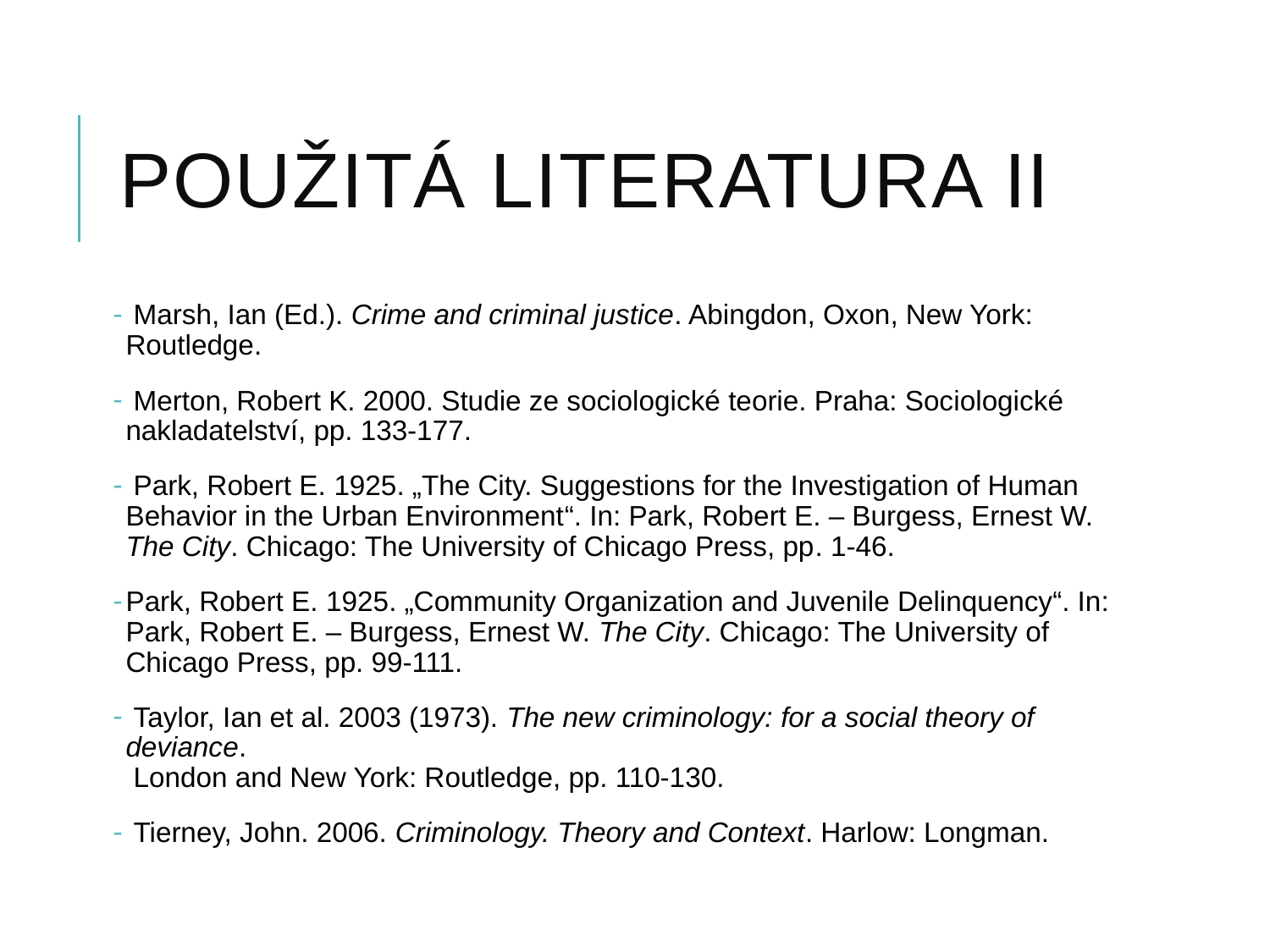

# POUŽITÁ LITERATURA II

 Marsh, Ian (Ed.). Crime and criminal justice. Abingdon, Oxon, New York: Routledge.
 Merton, Robert K. 2000. Studie ze sociologické teorie. Praha: Sociologické nakladatelství, pp. 133-177.
 Park, Robert E. 1925. „The City. Suggestions for the Investigation of Human Behavior in the Urban Environment“. In: Park, Robert E. – Burgess, Ernest W. The City. Chicago: The University of Chicago Press, pp. 1-46.
Park, Robert E. 1925. „Community Organization and Juvenile Delinquency“. In: Park, Robert E. – Burgess, Ernest W. The City. Chicago: The University of Chicago Press, pp. 99-111.
 Taylor, Ian et al. 2003 (1973). The new criminology: for a social theory of deviance.
 London and New York: Routledge, pp. 110-130.
 Tierney, John. 2006. Criminology. Theory and Context. Harlow: Longman.